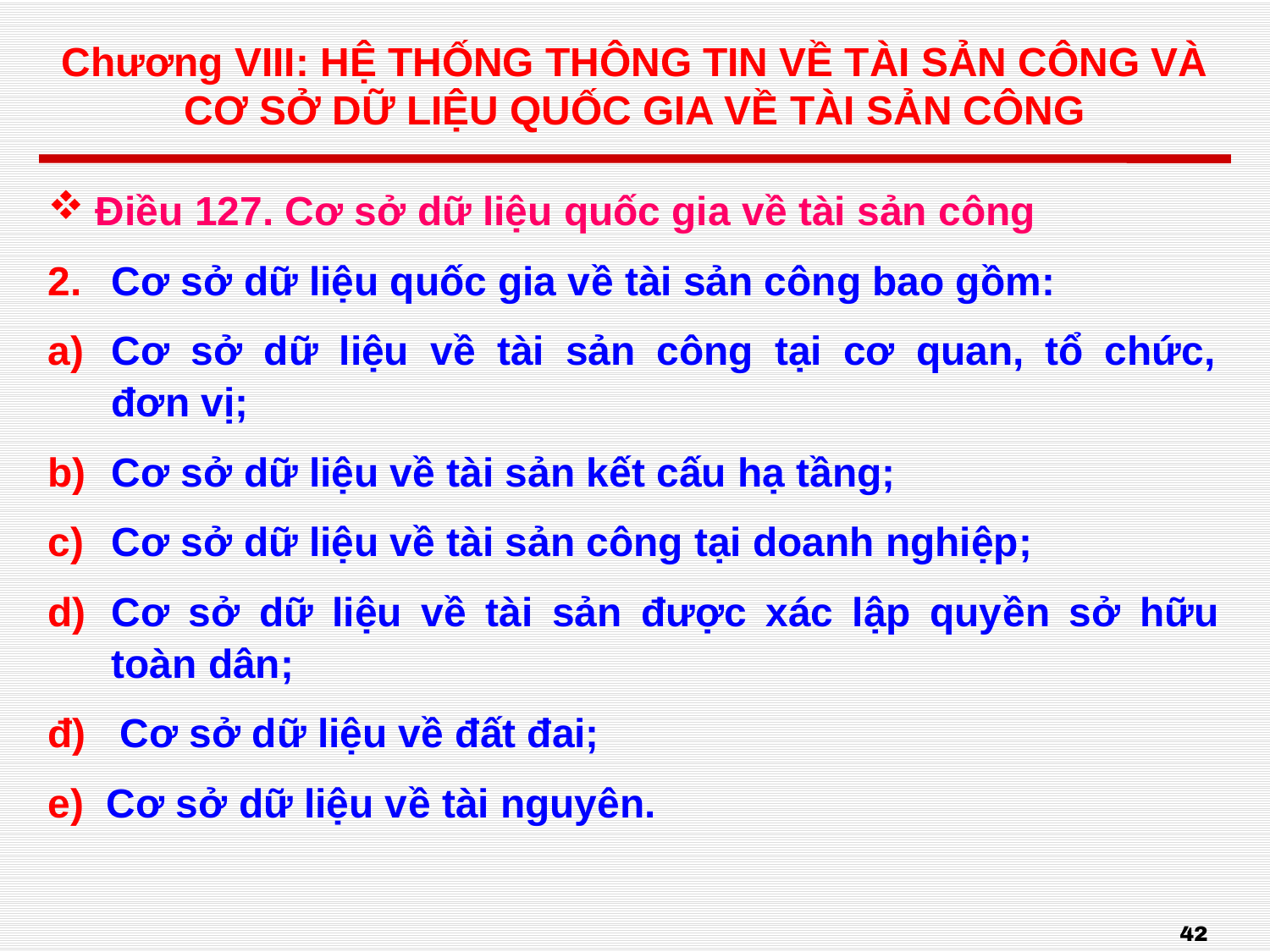

# Chương VIII: HỆ THỐNG THÔNG TIN VỀ TÀI SẢN CÔNG VÀ CƠ SỞ DỮ LIỆU QUỐC GIA VỀ TÀI SẢN CÔNG
Điều 127. Cơ sở dữ liệu quốc gia về tài sản công
Cơ sở dữ liệu quốc gia về tài sản công bao gồm:
Cơ sở dữ liệu về tài sản công tại cơ quan, tổ chức,
đơn vị;
Cơ sở dữ liệu về tài sản kết cấu hạ tầng;
Cơ sở dữ liệu về tài sản công tại doanh nghiệp;
Cơ sở dữ liệu về tài sản được xác lập quyền sở hữu
toàn dân;
đ)   Cơ sở dữ liệu về đất đai;
e)  Cơ sở dữ liệu về tài nguyên.